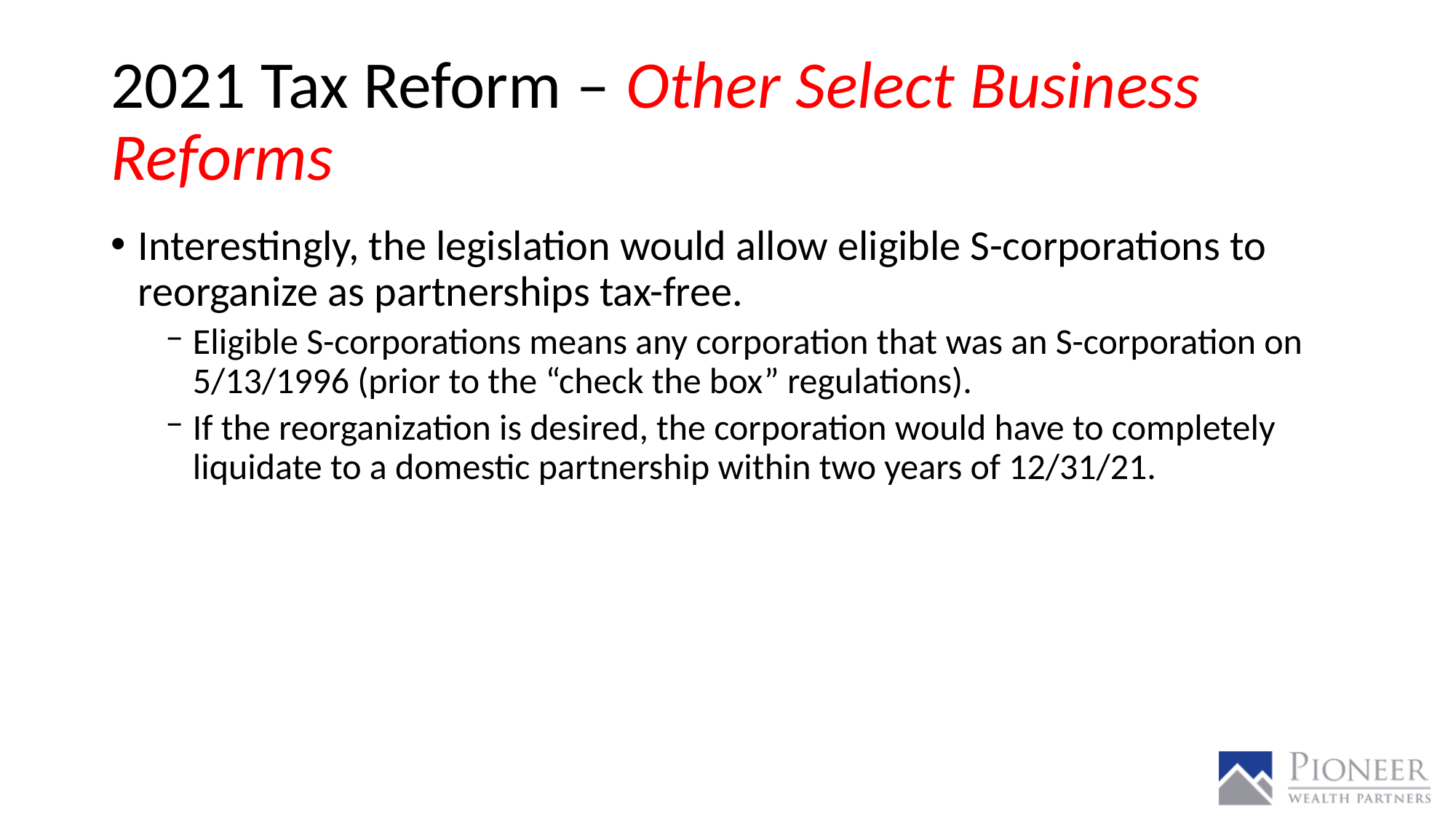

# 2021 Tax Reform – Other Select Business Reforms
Interestingly, the legislation would allow eligible S-corporations to reorganize as partnerships tax-free.
Eligible S-corporations means any corporation that was an S-corporation on 5/13/1996 (prior to the “check the box” regulations).
If the reorganization is desired, the corporation would have to completely liquidate to a domestic partnership within two years of 12/31/21.